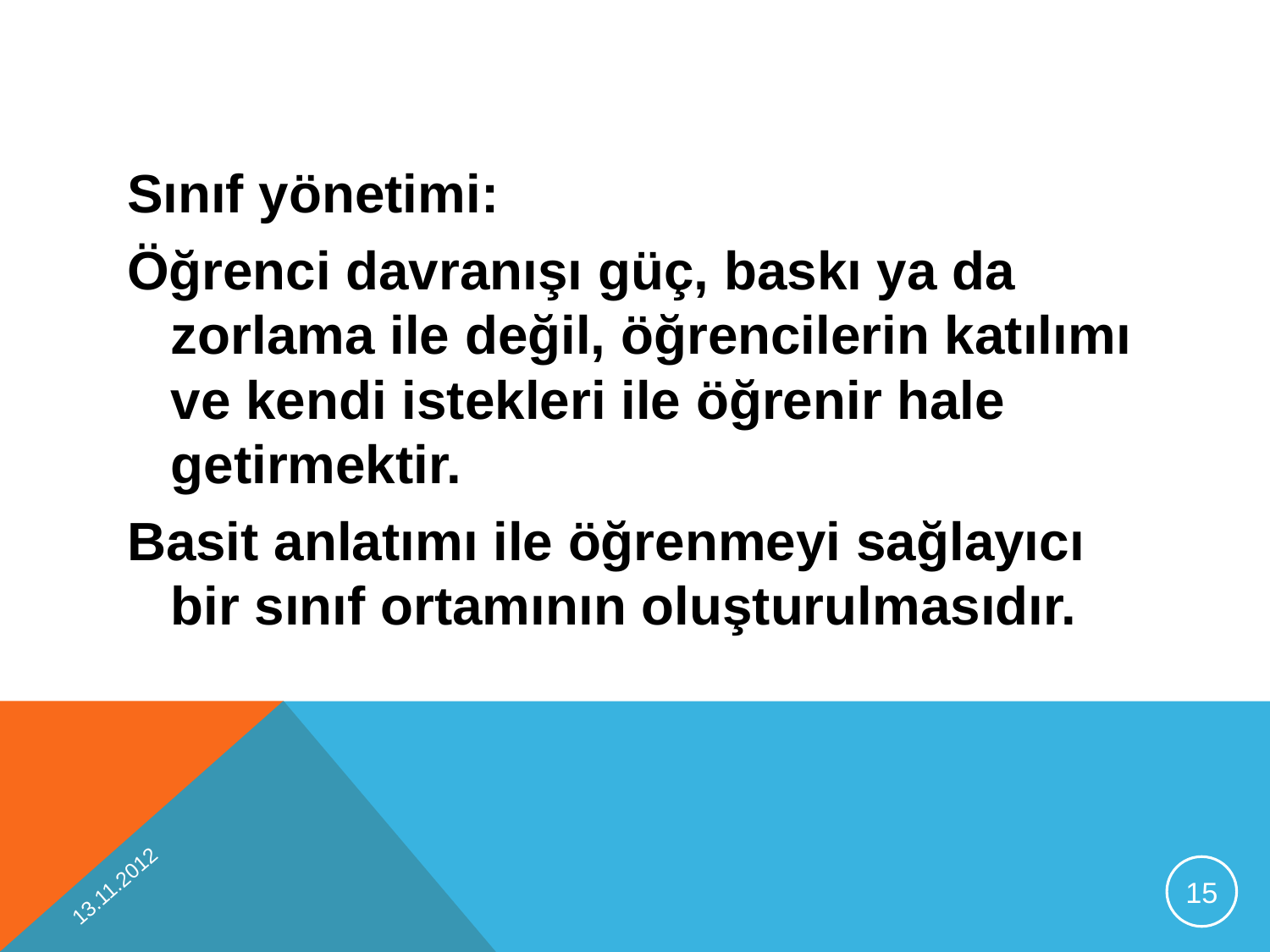

Sınıf yönetimi:
Öğrenci davranışı güç, baskı ya da zorlama ile değil, öğrencilerin katılımı ve kendi istekleri ile öğrenir hale getirmektir.
Basit anlatımı ile öğrenmeyi sağlayıcı bir sınıf ortamının oluşturulmasıdır.

13.11.2012
15